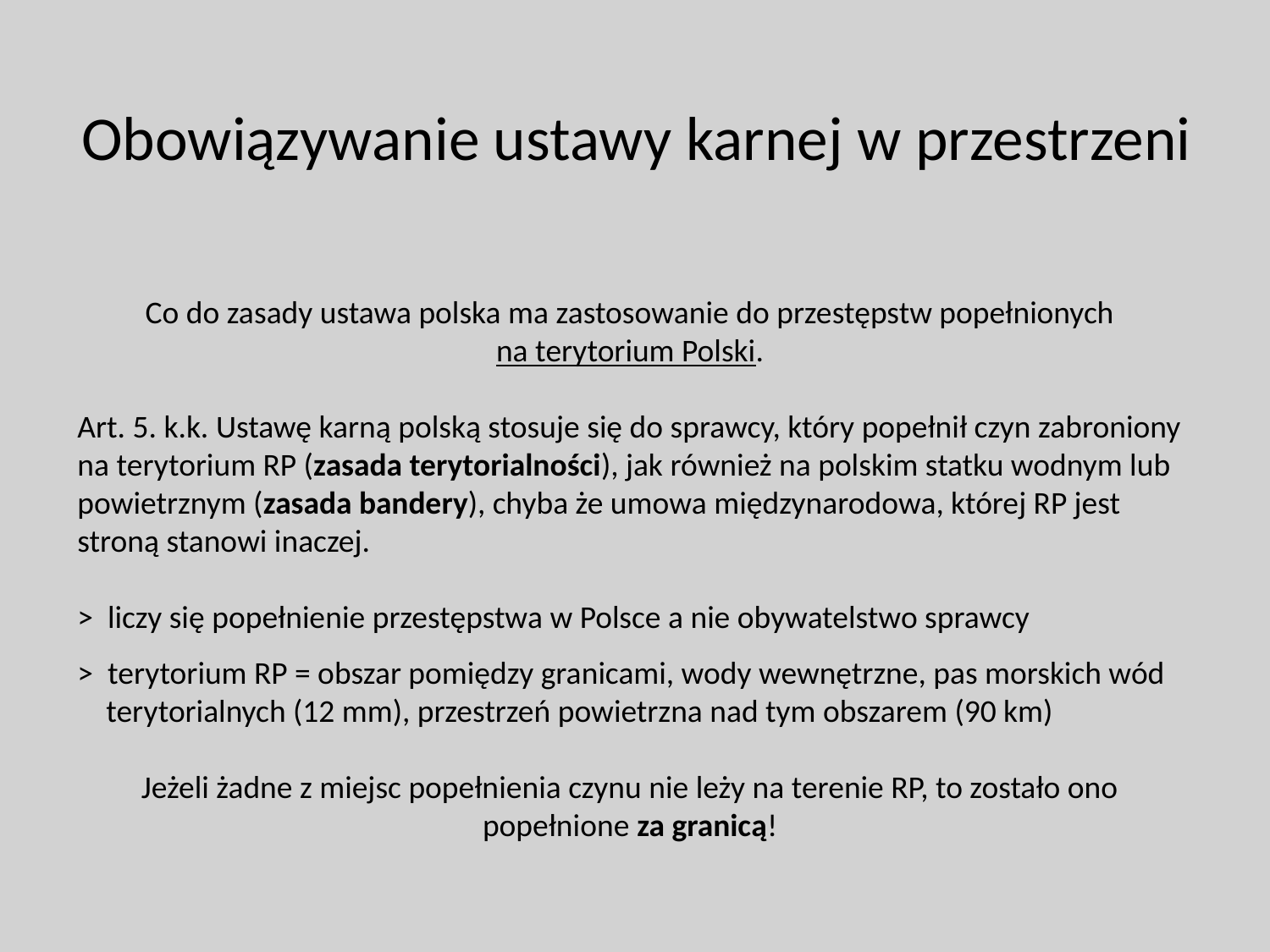

# Obowiązywanie ustawy karnej w przestrzeni
Co do zasady ustawa polska ma zastosowanie do przestępstw popełnionych
na terytorium Polski.

Art. 5. k.k. Ustawę karną polską stosuje się do sprawcy, który popełnił czyn zabroniony na terytorium RP (zasada terytorialności), jak również na polskim statku wodnym lub powietrznym (zasada bandery), chyba że umowa międzynarodowa, której RP jest stroną stanowi inaczej.

>  liczy się popełnienie przestępstwa w Polsce a nie obywatelstwo sprawcy
>  terytorium RP = obszar pomiędzy granicami, wody wewnętrzne, pas morskich wód
    terytorialnych (12 mm), przestrzeń powietrzna nad tym obszarem (90 km)

Jeżeli żadne z miejsc popełnienia czynu nie leży na terenie RP, to zostało ono popełnione za granicą!